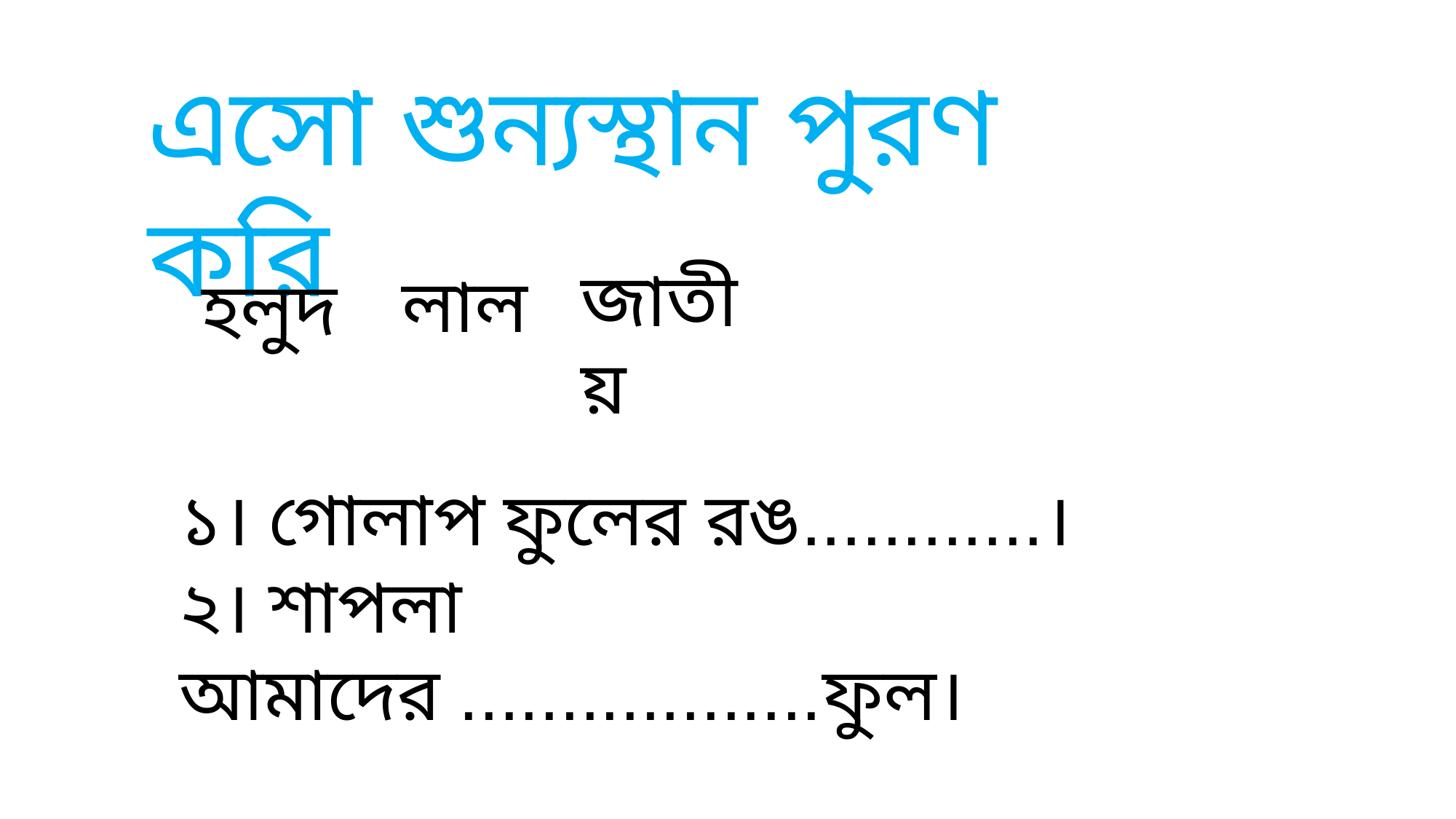

এসো শুন্যস্থান পুরণ করি
জাতীয়
লাল
হলুদ
১। গোলাপ ফুলের রঙ............।
২। শাপলা আমাদের ..................ফুল।